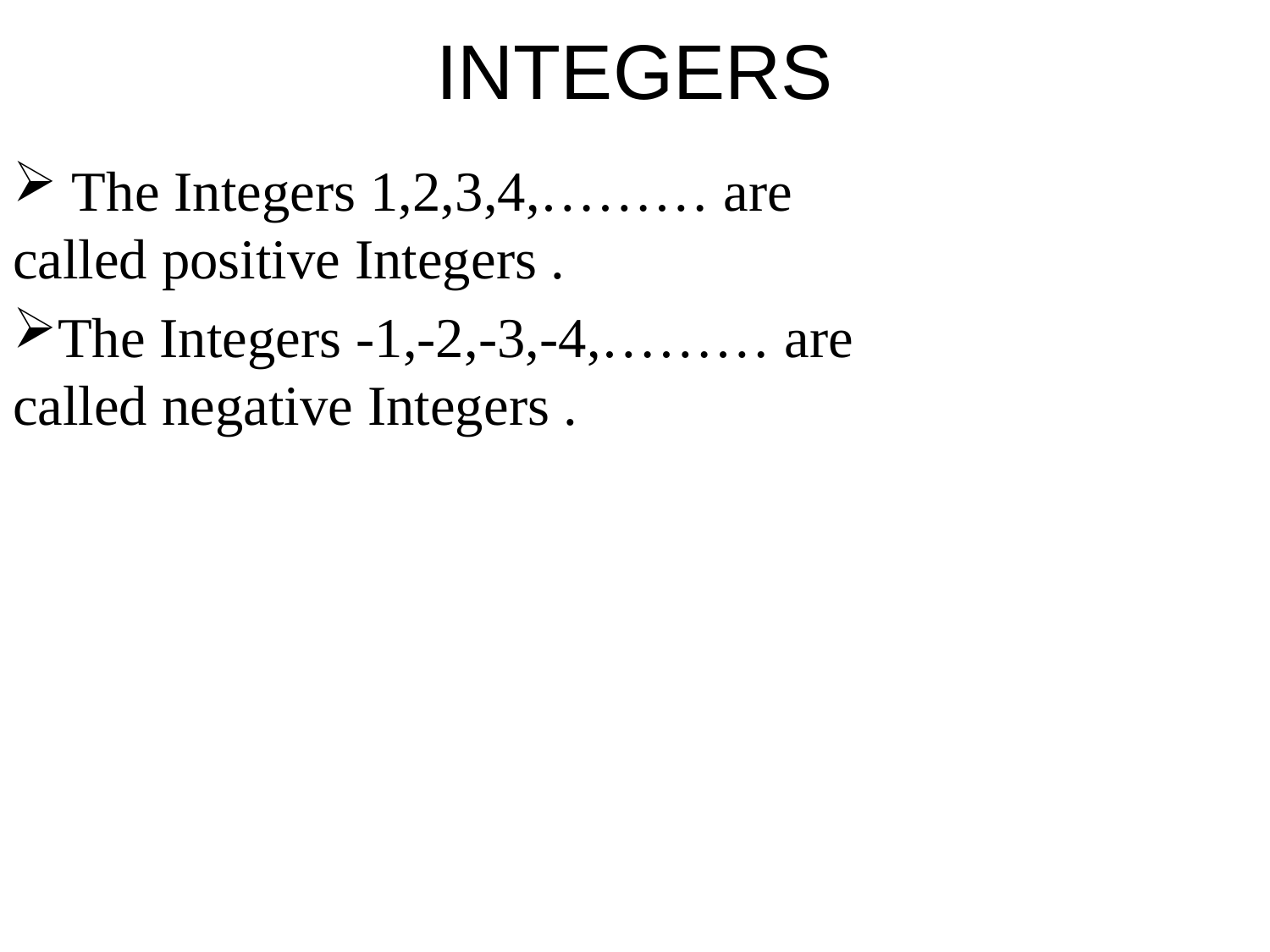

# INTEGERS
 The Integers 1,2,3,4,……… are called positive Integers .
The Integers -1,-2,-3,-4,……… are called negative Integers .